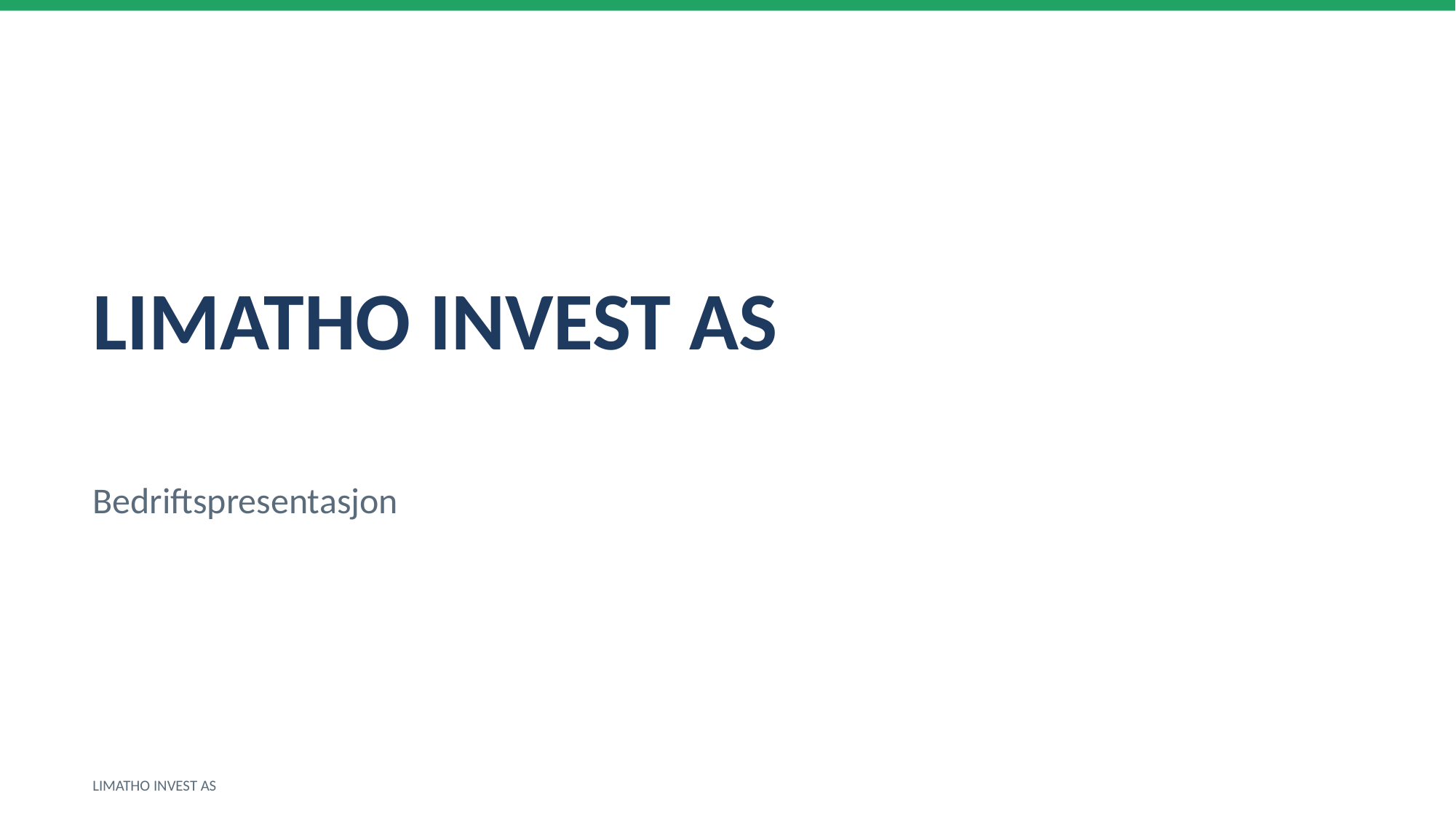

LIMATHO INVEST AS
Bedriftspresentasjon
LIMATHO INVEST AS